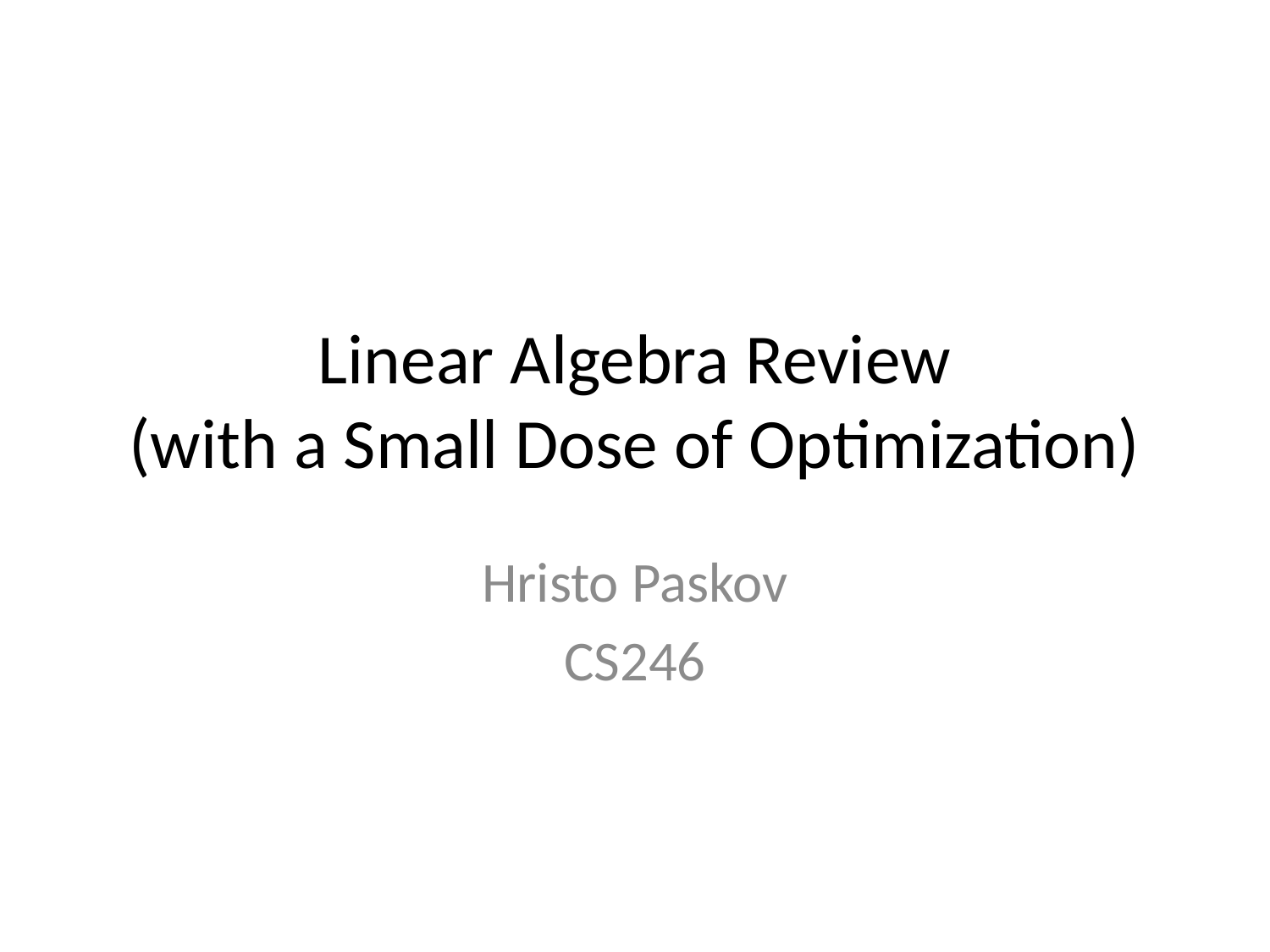

# Linear Algebra Review (with a Small Dose of Optimization)
Hristo Paskov
CS246